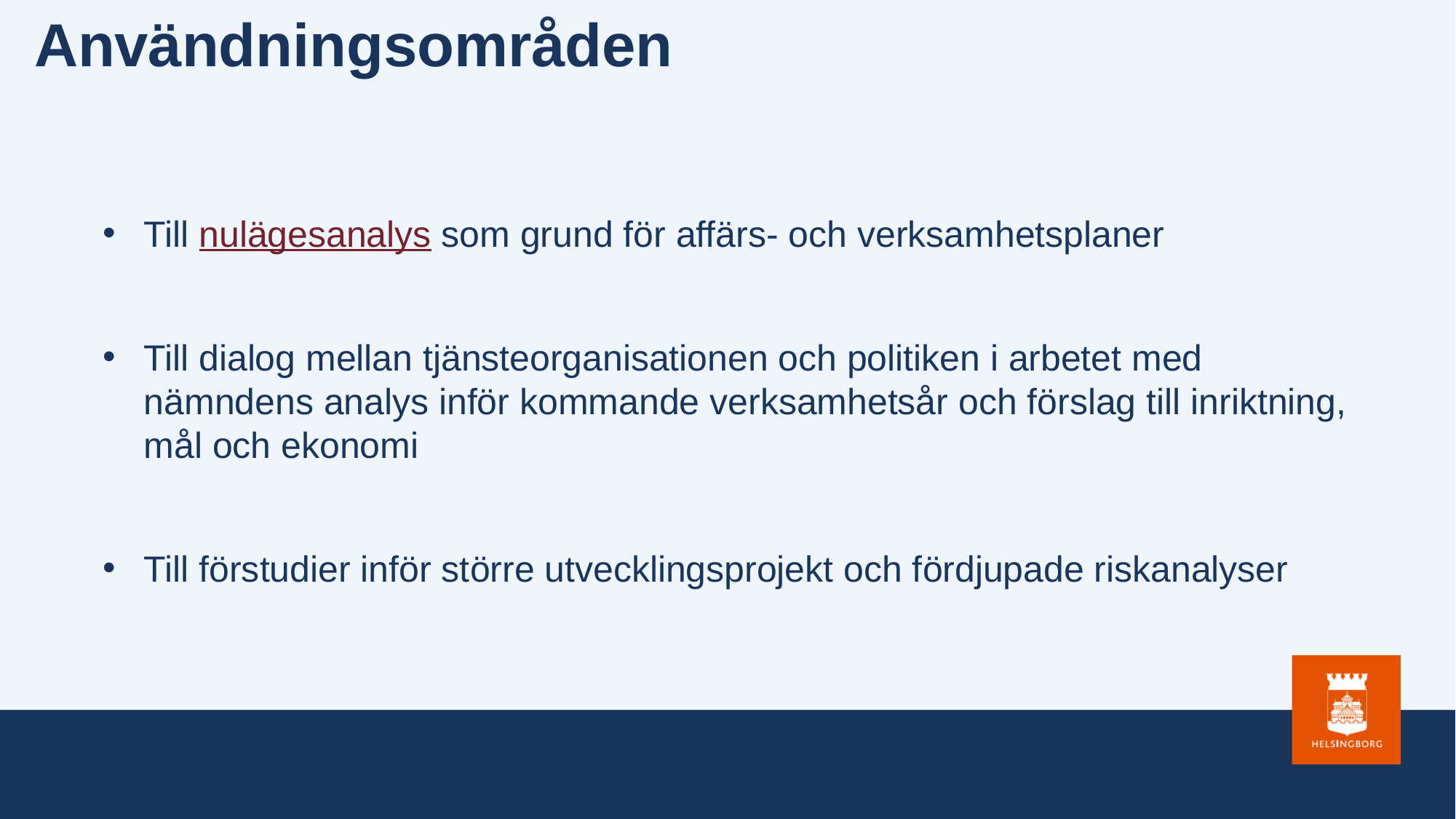

Användningsområden

Till nulägesanalys som grund för affärs- och verksamhetsplaner

Till dialog mellan tjänsteorganisationen och politiken i arbetet med nämndens analys inför kommande verksamhetsår och förslag till inriktning, mål och ekonomi

Till förstudier inför större utvecklingsprojekt och fördjupade riskanalyser